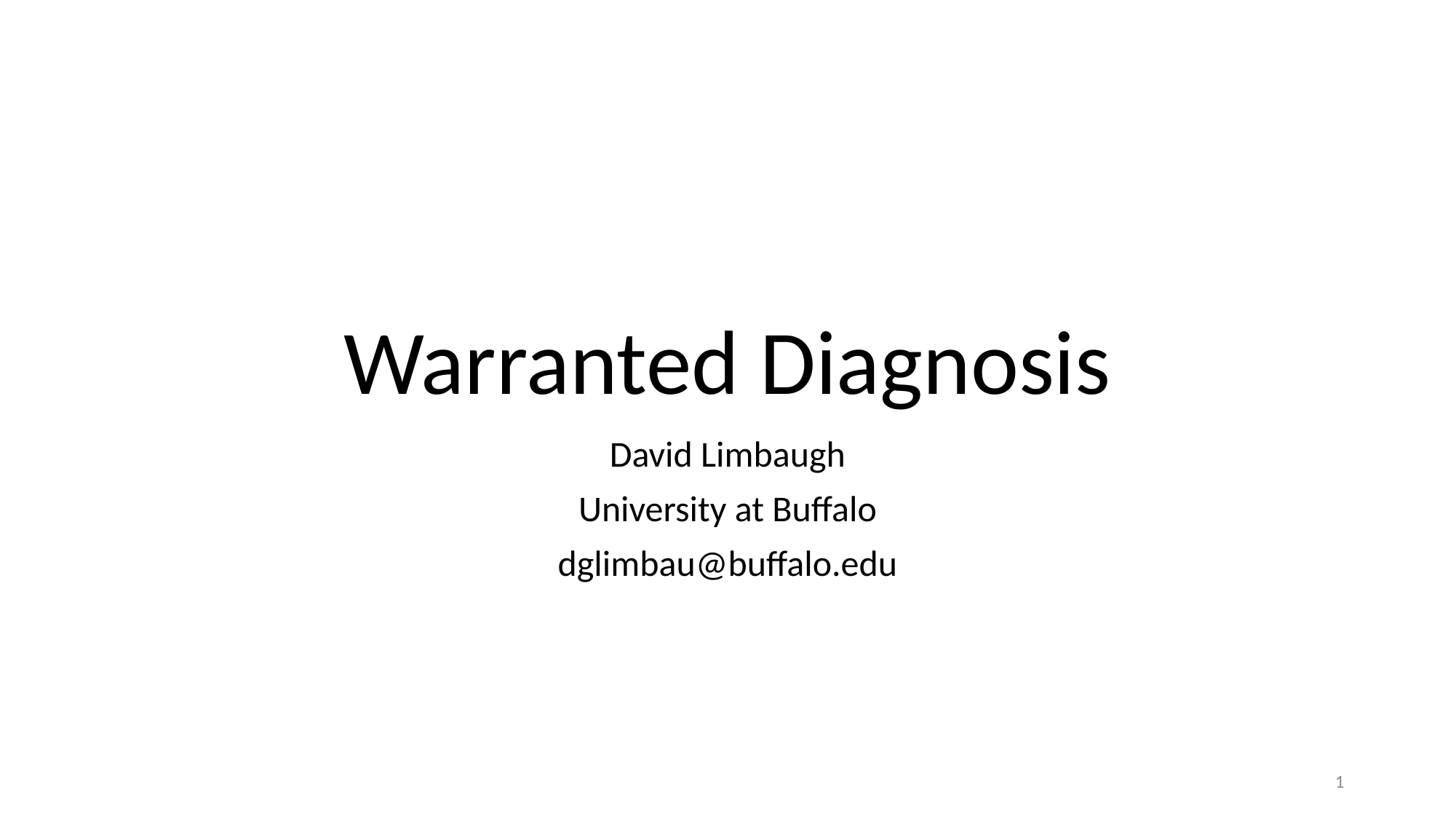

# Warranted Diagnosis
David Limbaugh
University at Buffalo
dglimbau@buffalo.edu

1